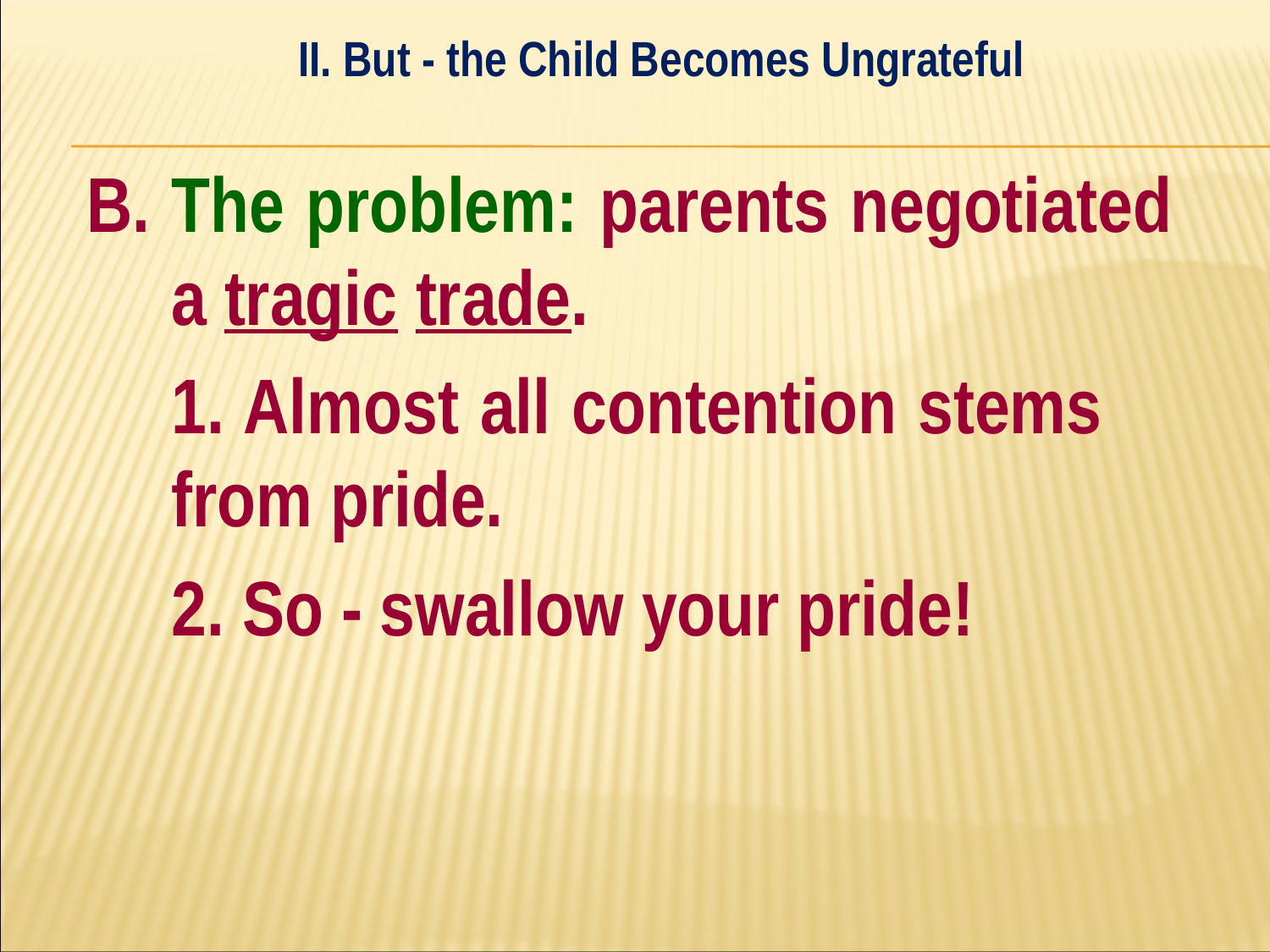

II. But - the Child Becomes Ungrateful
#
B. The problem: parents negotiated 	a tragic trade.
	1. Almost all contention stems 	from pride.
	2. So - swallow your pride!